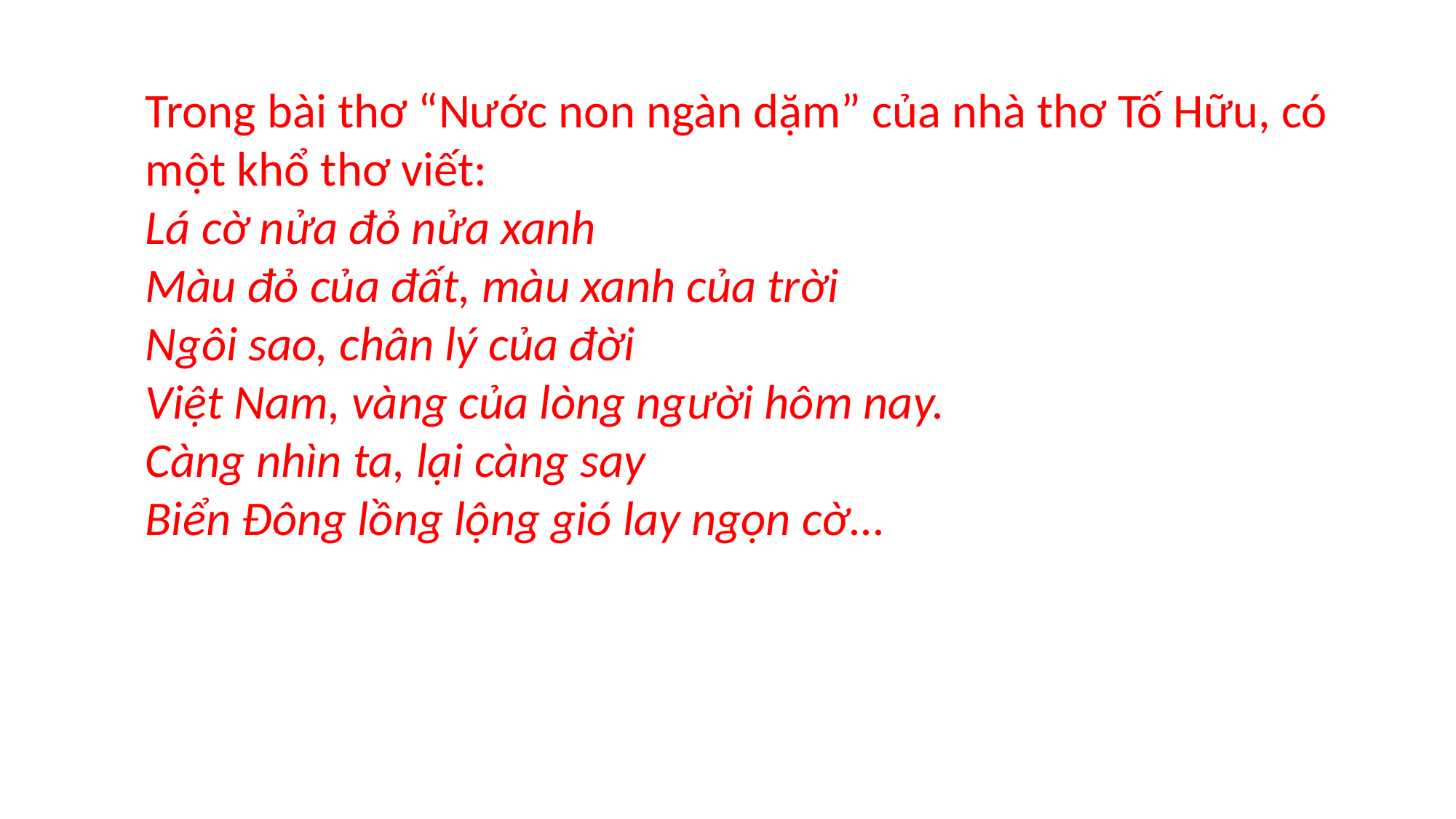

Trong bài thơ “Nước non ngàn dặm” của nhà thơ Tố Hữu, có một khổ thơ viết:
Lá cờ nửa đỏ nửa xanh
Màu đỏ của đất, màu xanh của trời
Ngôi sao, chân lý của đời
Việt Nam, vàng của lòng người hôm nay.
Càng nhìn ta, lại càng say
Biển Đông lồng lộng gió lay ngọn cờ...